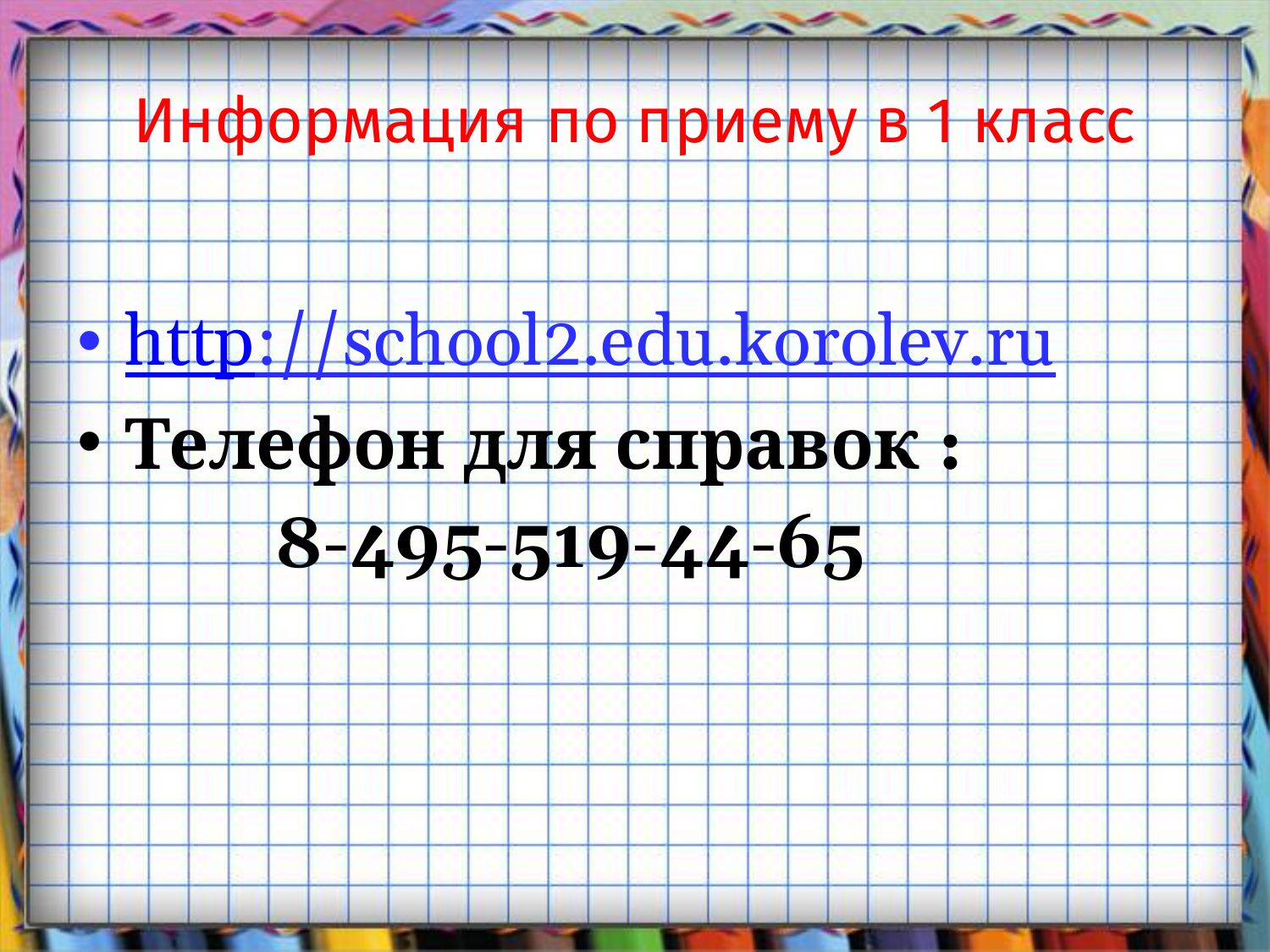

# Информация по приему в 1 класс

http://school2.edu.korolev.ru
Телефон для справок :
           8-495-519-44-65